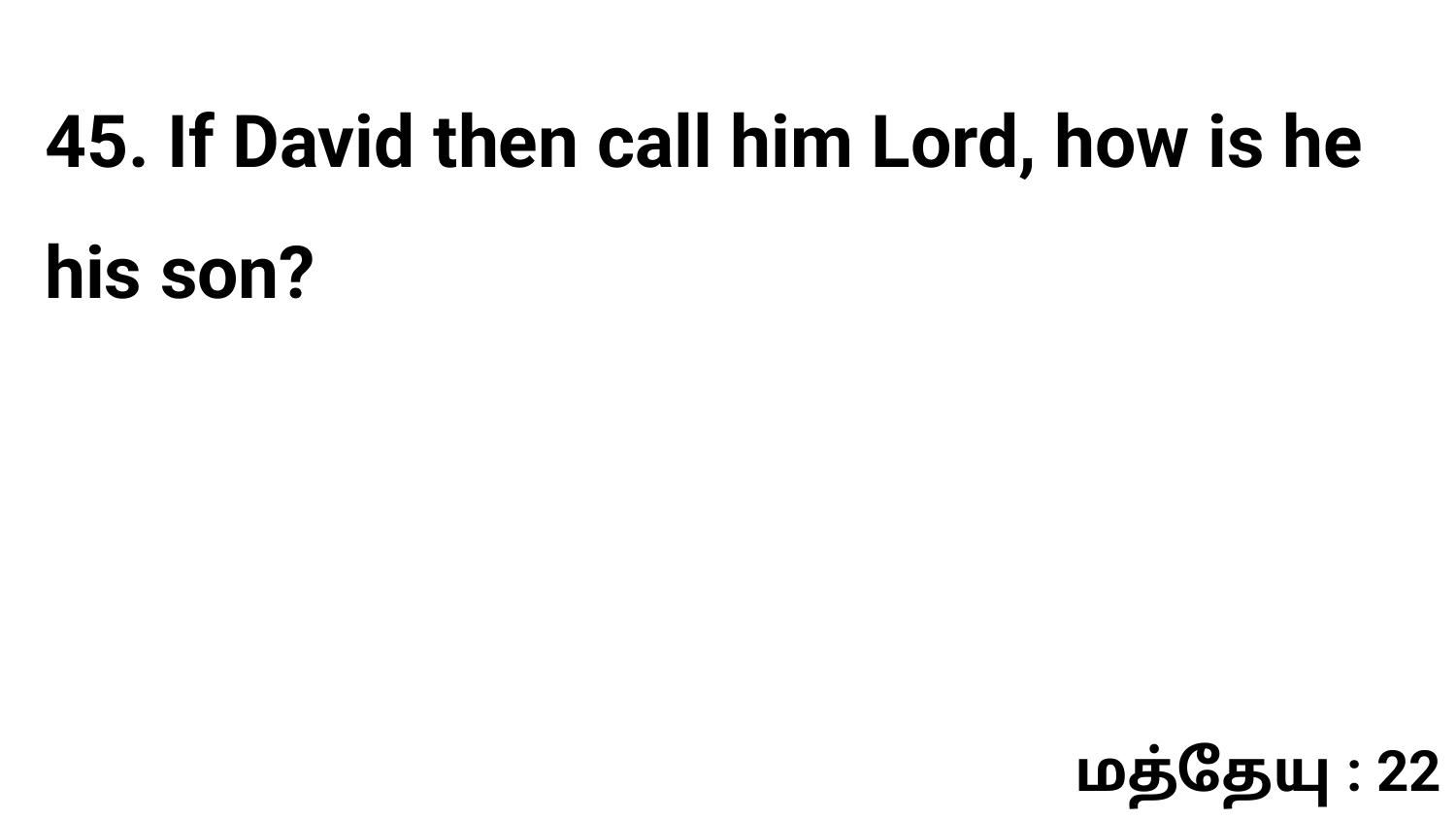

45. If David then call him Lord, how is he his son?
மத்தேயு : 22